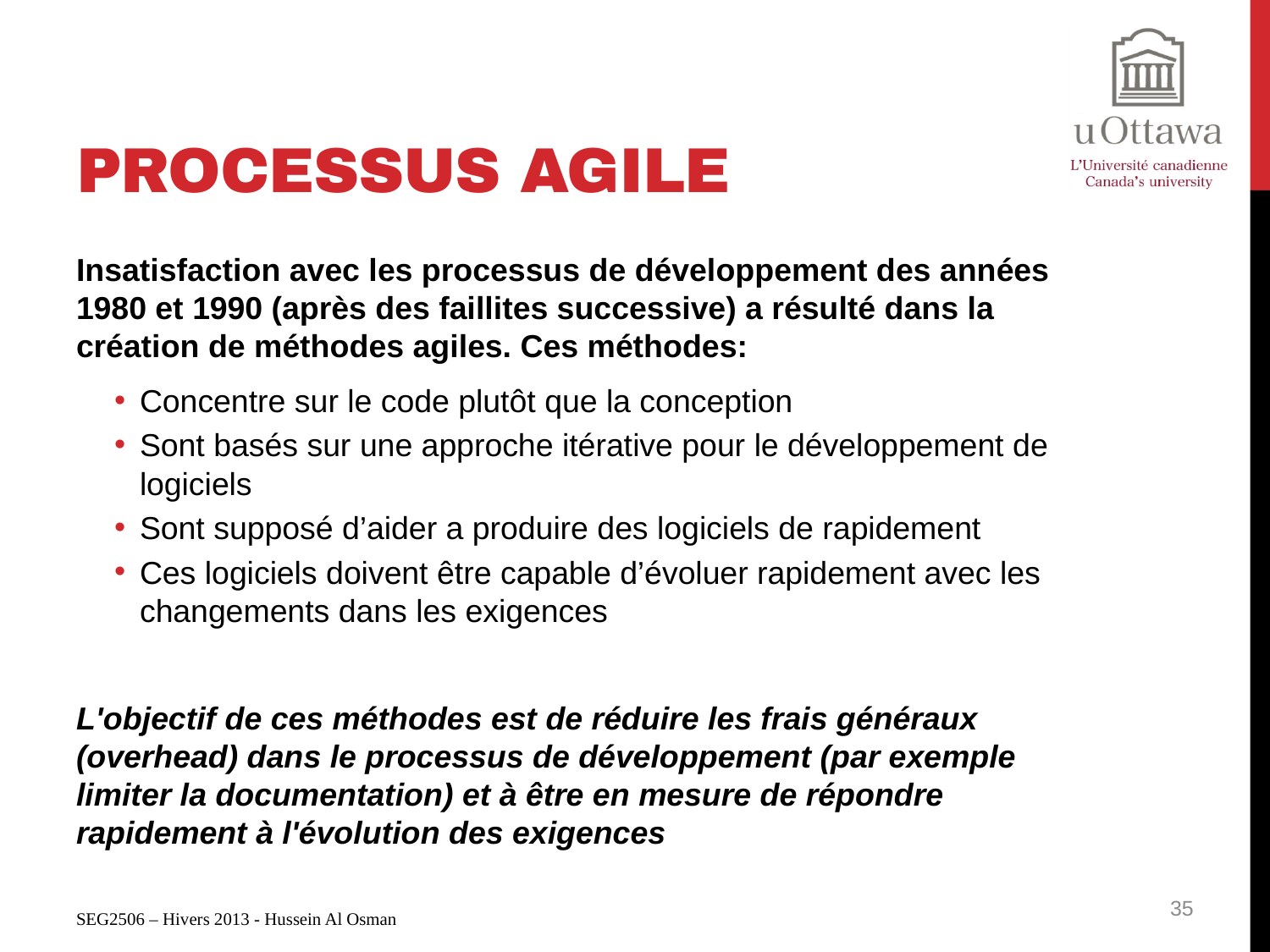

# Processus Agile
Insatisfaction avec les processus de développement des années 1980 et 1990 (après des faillites successive) a résulté dans la création de méthodes agiles. Ces méthodes:
Concentre sur le code plutôt que la conception
Sont basés sur une approche itérative pour le développement de logiciels
Sont supposé d’aider a produire des logiciels de rapidement
Ces logiciels doivent être capable d’évoluer rapidement avec les changements dans les exigences

L'objectif de ces méthodes est de réduire les frais généraux (overhead) dans le processus de développement (par exemple limiter la documentation) et à être en mesure de répondre rapidement à l'évolution des exigences
35
SEG2506 – Hivers 2013 - Hussein Al Osman